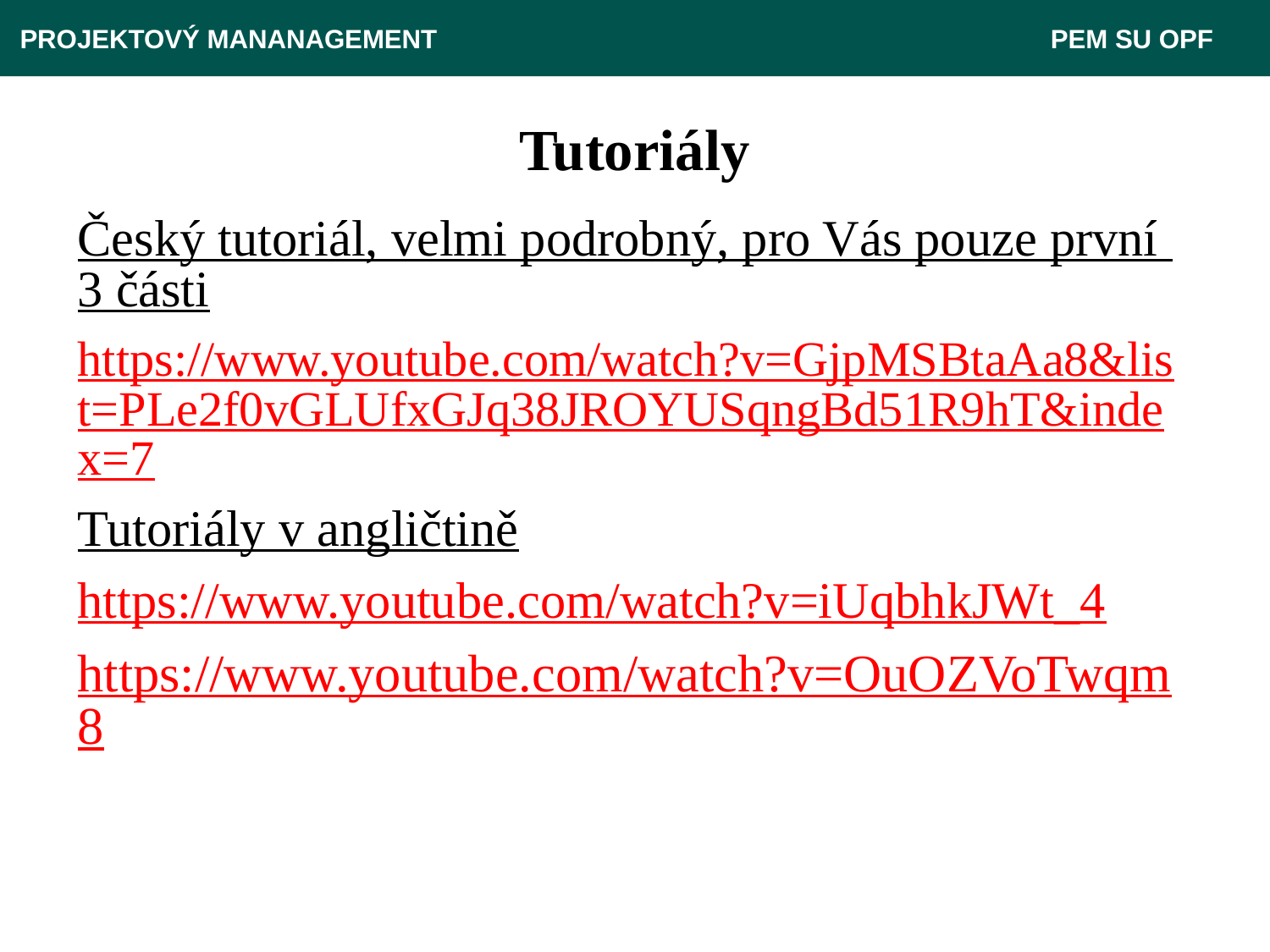

PROJEKTOVÝ MANANAGEMENT					   PEM SU OPF
# Tutoriály
Český tutoriál, velmi podrobný, pro Vás pouze první 3 části
https://www.youtube.com/watch?v=GjpMSBtaAa8&list=PLe2f0vGLUfxGJq38JROYUSqngBd51R9hT&index=7
Tutoriály v angličtině
https://www.youtube.com/watch?v=iUqbhkJWt_4
https://www.youtube.com/watch?v=OuOZVoTwqm8